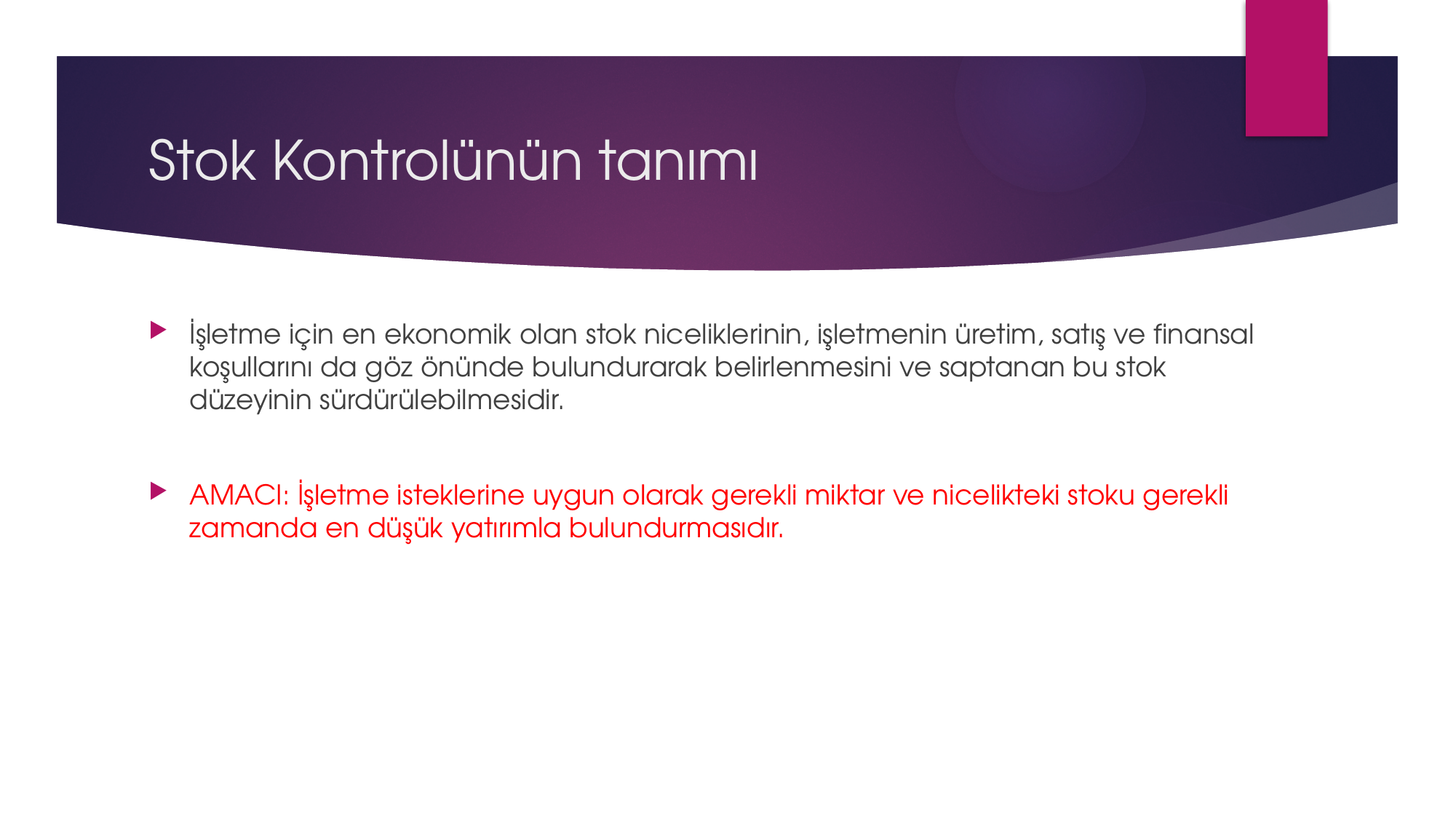

# Stok Kontrolünün tanımı
İşletme için en ekonomik olan stok niceliklerinin, işletmenin üretim, satış ve finansal koşullarını da göz önünde bulundurarak belirlenmesini ve saptanan bu stok düzeyinin sürdürülebilmesidir.

AMACI: İşletme isteklerine uygun olarak gerekli miktar ve nicelikteki stoku gerekli zamanda en düşük yatırımla bulundurmasıdır.